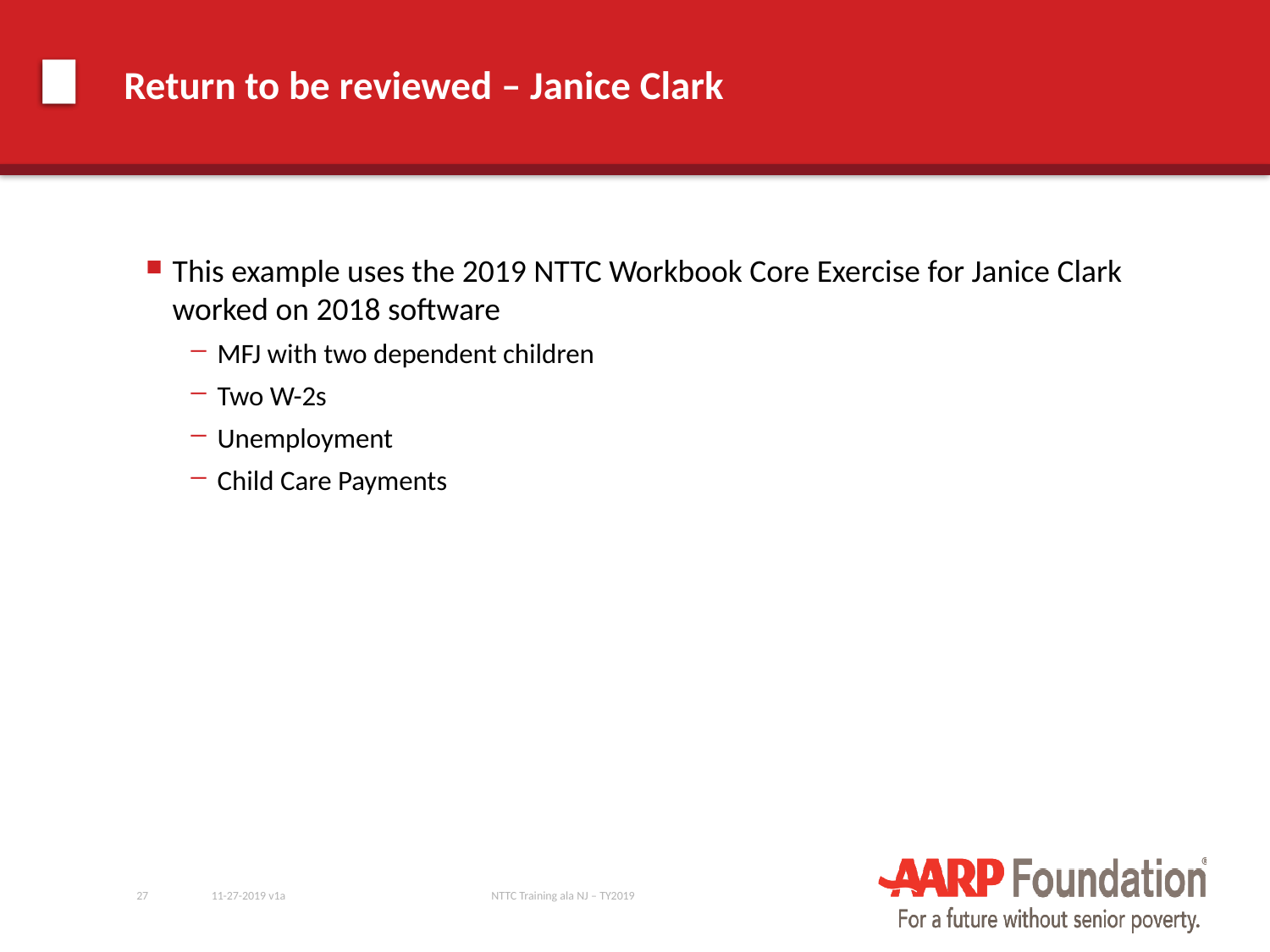

# Return to be reviewed – Janice Clark
This example uses the 2019 NTTC Workbook Core Exercise for Janice Clark worked on 2018 software
MFJ with two dependent children
Two W-2s
Unemployment
Child Care Payments

27
11-27-2019 v1a
NTTC Training ala NJ – TY2019